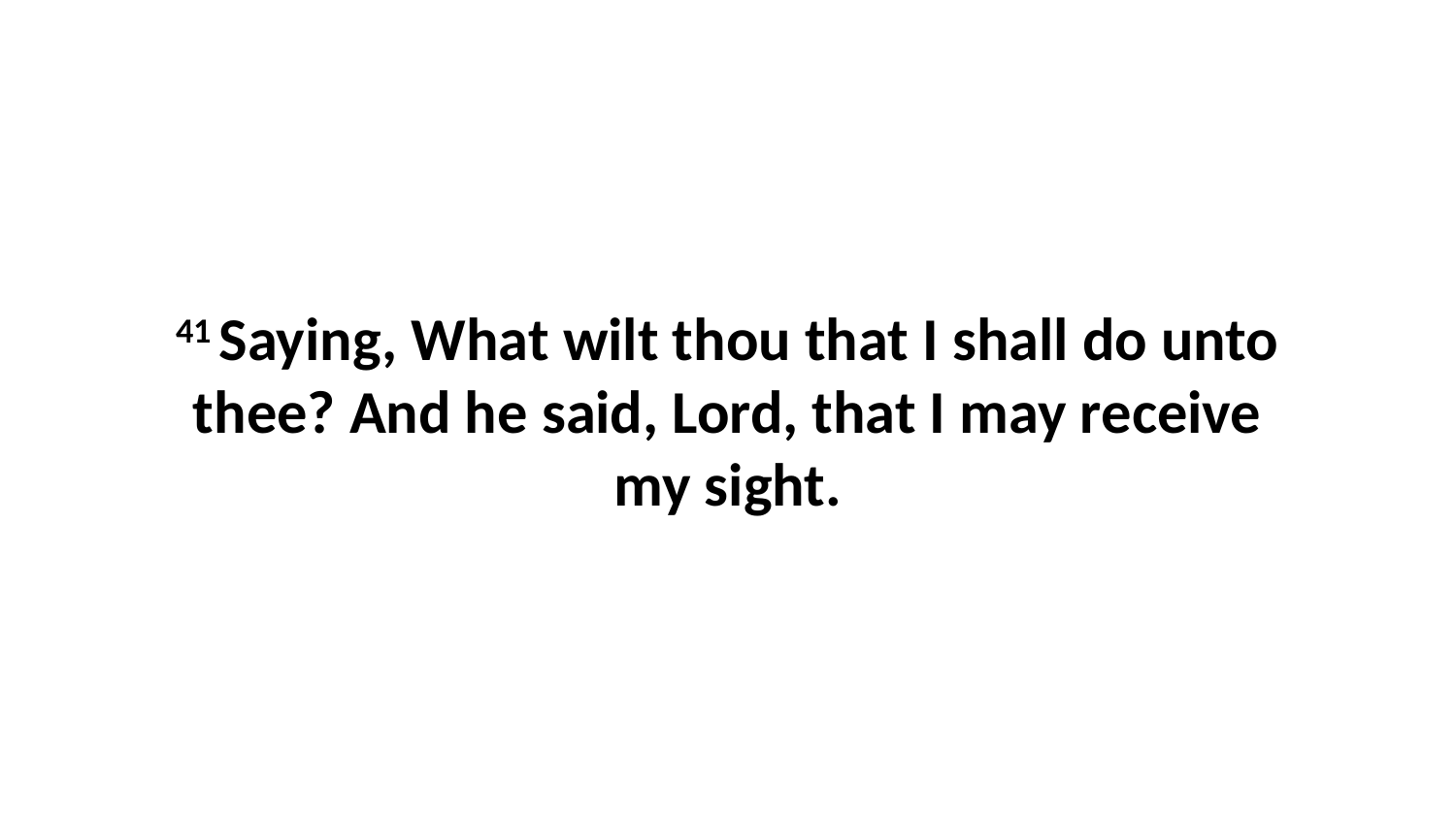

41 Saying, What wilt thou that I shall do unto thee? And he said, Lord, that I may receive my sight.